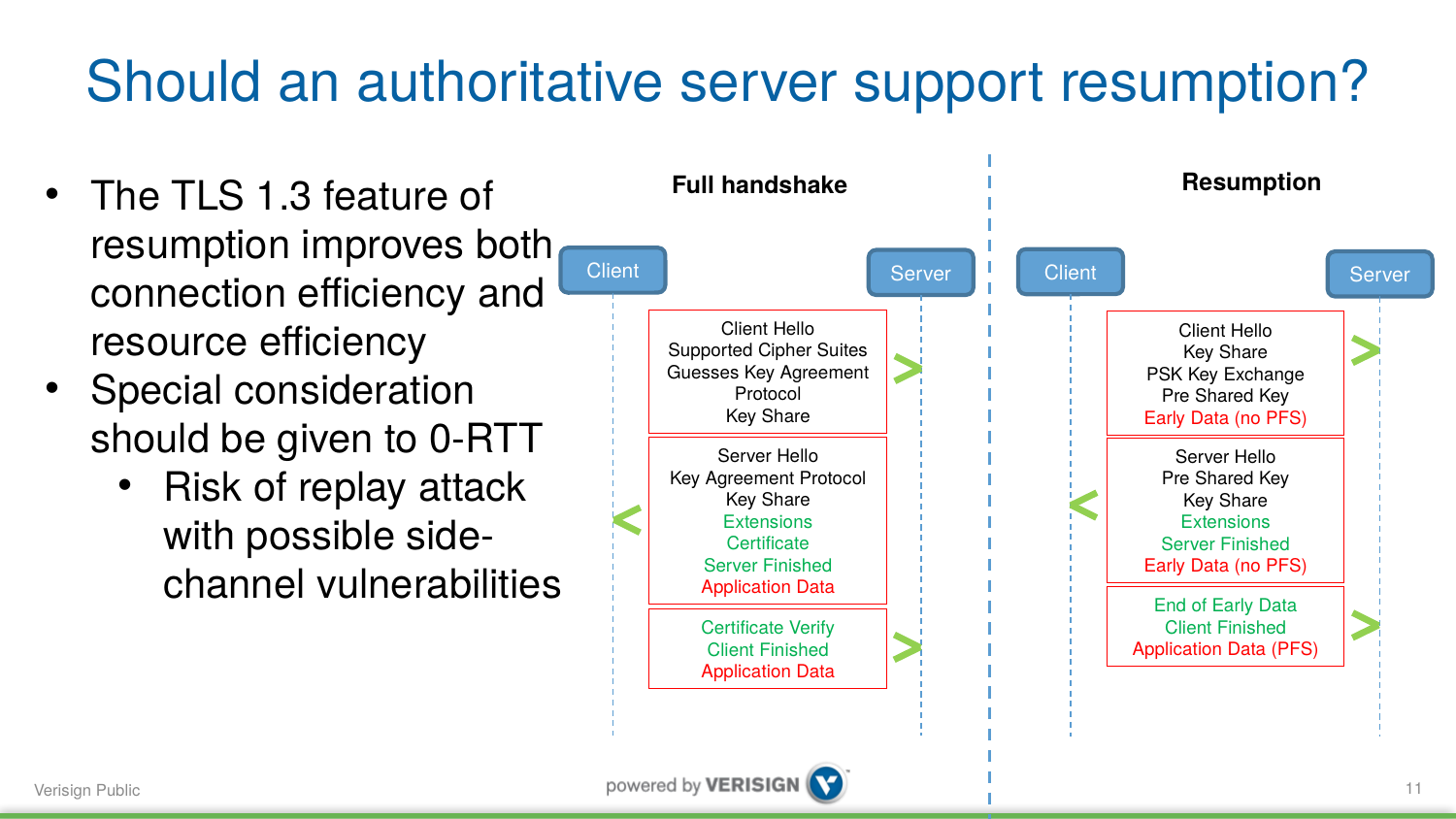

# Should an authoritative server support resumption?
Resumption
The TLS 1.3 feature of resumption improves both connection efficiency and resource efficiency
Special consideration should be given to 0-RTT
Risk of replay attack with possible side-channel vulnerabilities
Full handshake
Client
Client
Server
Server
Client Hello
Supported Cipher Suites
Guesses Key Agreement Protocol
Key Share
Client Hello
Key Share
PSK Key Exchange
Pre Shared Key
Early Data (no PFS)
Server Hello
Key Agreement Protocol
Key Share
Extensions
Certificate
Server Finished
Application Data
Server Hello
Pre Shared Key
Key Share
Extensions
Server Finished
Early Data (no PFS)
End of Early Data
Client Finished
Application Data (PFS)
Certificate Verify
Client Finished
Application Data
11